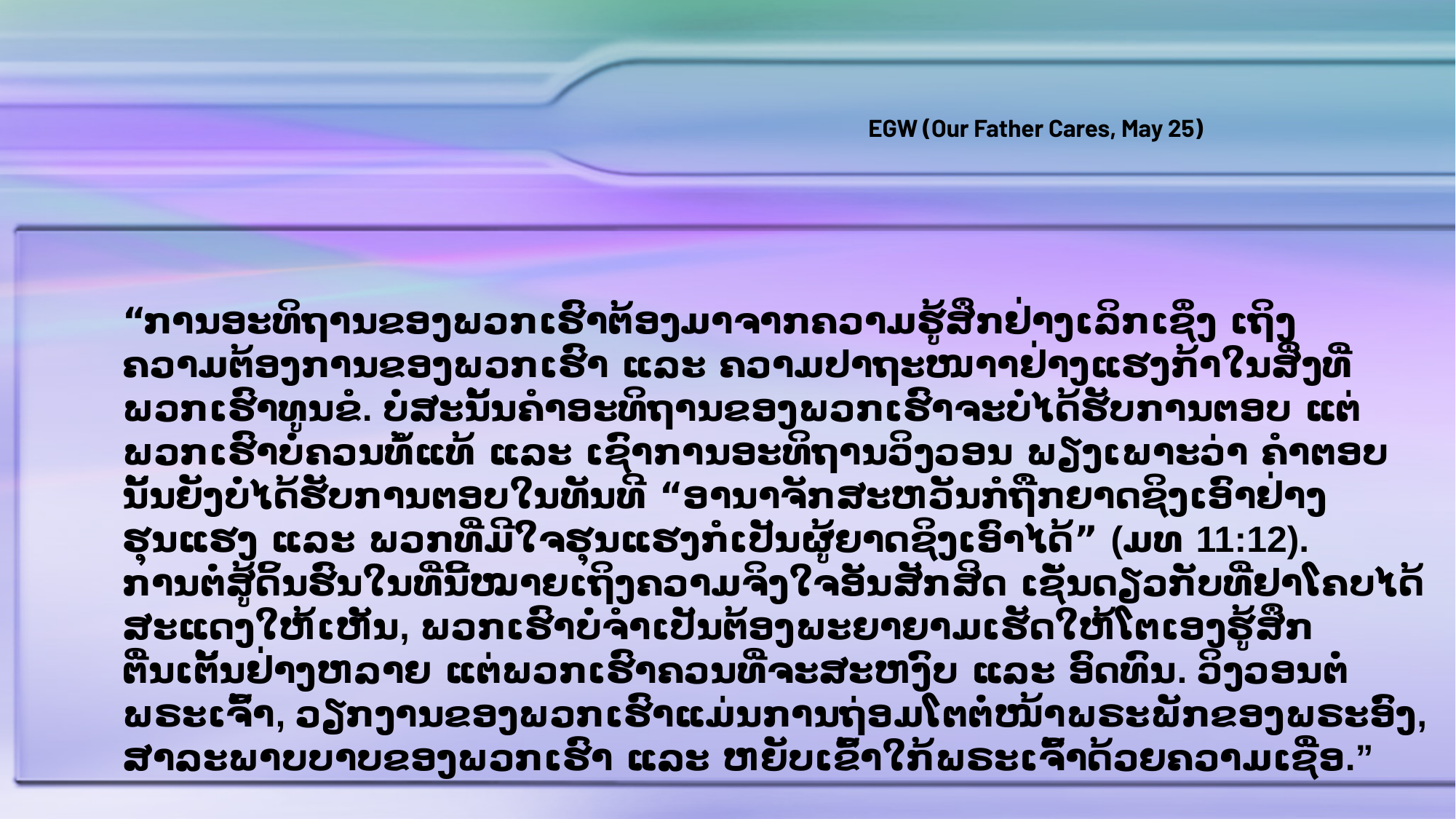

EGW (Our Father Cares, May 25)
“ການອະທິຖານຂອງພວກເຮົາຕ້ອງມາຈາກຄວາມຮູ້ສຶກຢ່າງເລິກເຊິ່ງ ເຖິງຄວາມຕ້ອງການຂອງພວກເຮົາ ແລະ ຄວາມປາຖະໜາາຢ່າງແຮງກ້າໃນສິ່ງທີ່ພວກເຮົາທູນຂໍ. ບໍ່ສະນັ້ນຄໍາອະທິຖານຂອງພວກເຮົາຈະບໍ່ໄດ້ຮັບການຕອບ ແຕ່ພວກເຮົາບໍ່ຄວນທໍ້ແທ້ ແລະ ເຊົາການອະທິຖານວິງວອນ ພຽງເພາະວ່າ ຄໍາຕອບນັ້ນຍັງບໍ່ໄດ້ຮັບການຕອບໃນທັນທີ “ອານາຈັກສະຫວັນກໍຖືກຍາດຊິງເອົາຢ່າງຮຸນແຮງ ແລະ ພວກທີ່ມີໃຈຮຸນແຮງກໍເປັນຜູ້ຍາດຊິງເອົາໄດ້” (ມທ 11:12). ການຕໍ່ສູ້ດິ້ນຮົນໃນທີ່ນີ້ໝາຍເຖິງຄວາມຈິງໃຈອັນສັກສິດ ເຊັ່ນດຽວກັບທີ່ຢາໂຄບໄດ້ສະແດງໃຫ້ເຫັນ, ພວກເຮົາບໍ່ຈໍາເປັນຕ້ອງພະຍາຍາມເຮັດໃຫ້ໂຕເອງຮູ້ສຶກຕື່ນເຕັ້ນຢ່າງຫລາຍ ແຕ່ພວກເຮົາຄວນທີ່ຈະສະຫງົບ ແລະ ອົດທົນ. ວິງວອນຕໍ່ພຣະເຈົ້າ, ວຽກງານຂອງພວກເຮົາແມ່ນການຖ່ອມໂຕຕໍ່ໜ້າພຣະພັກຂອງພຣະອົງ, ສາລະພາບບາບຂອງພວກເຮົາ ແລະ ຫຍັບເຂົ້າໃກ້ພຣະເຈົ້າດ້ວຍຄວາມເຊື່ອ.”